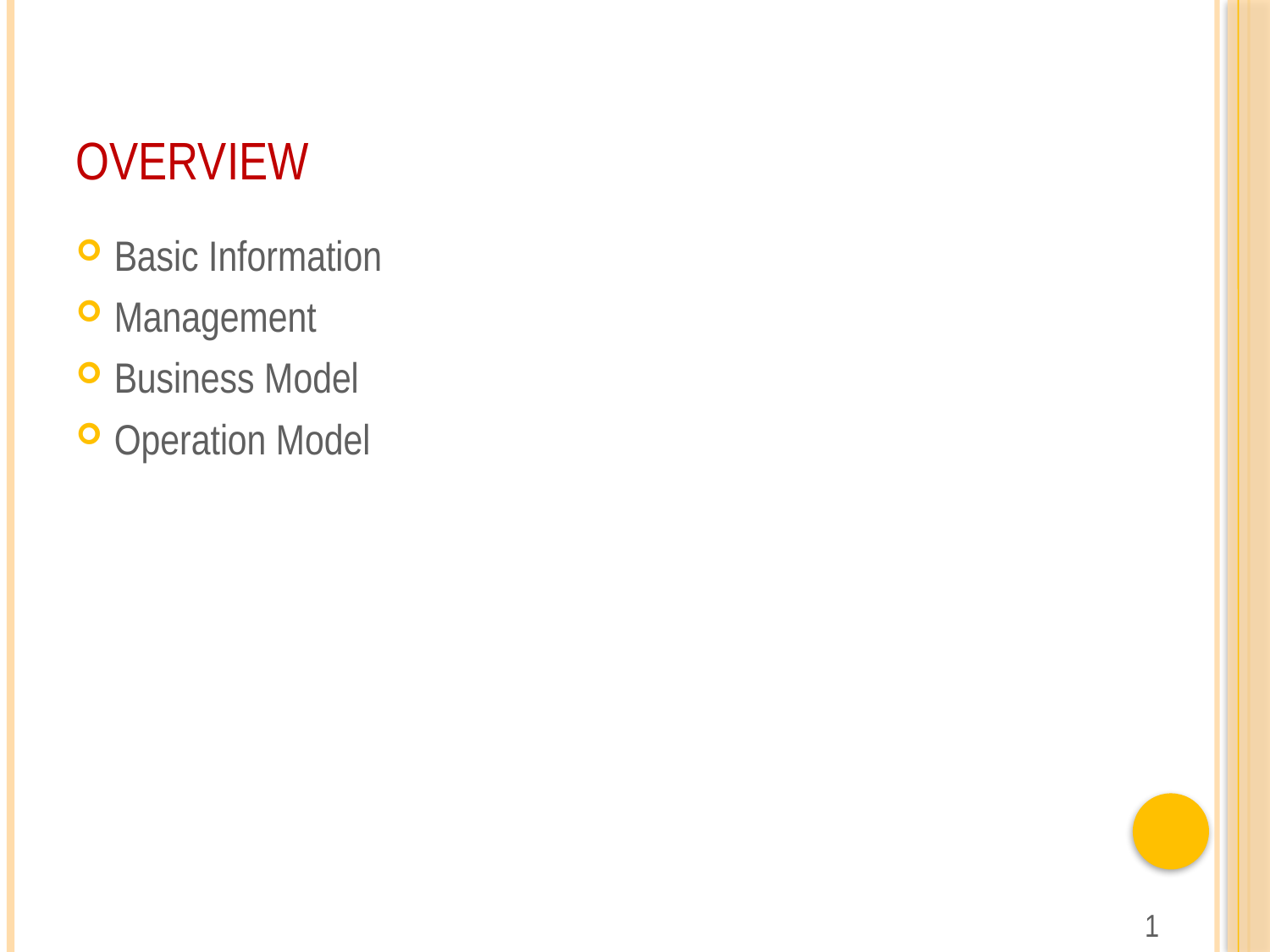

# Overview
Basic Information
Management
Business Model
Operation Model

1